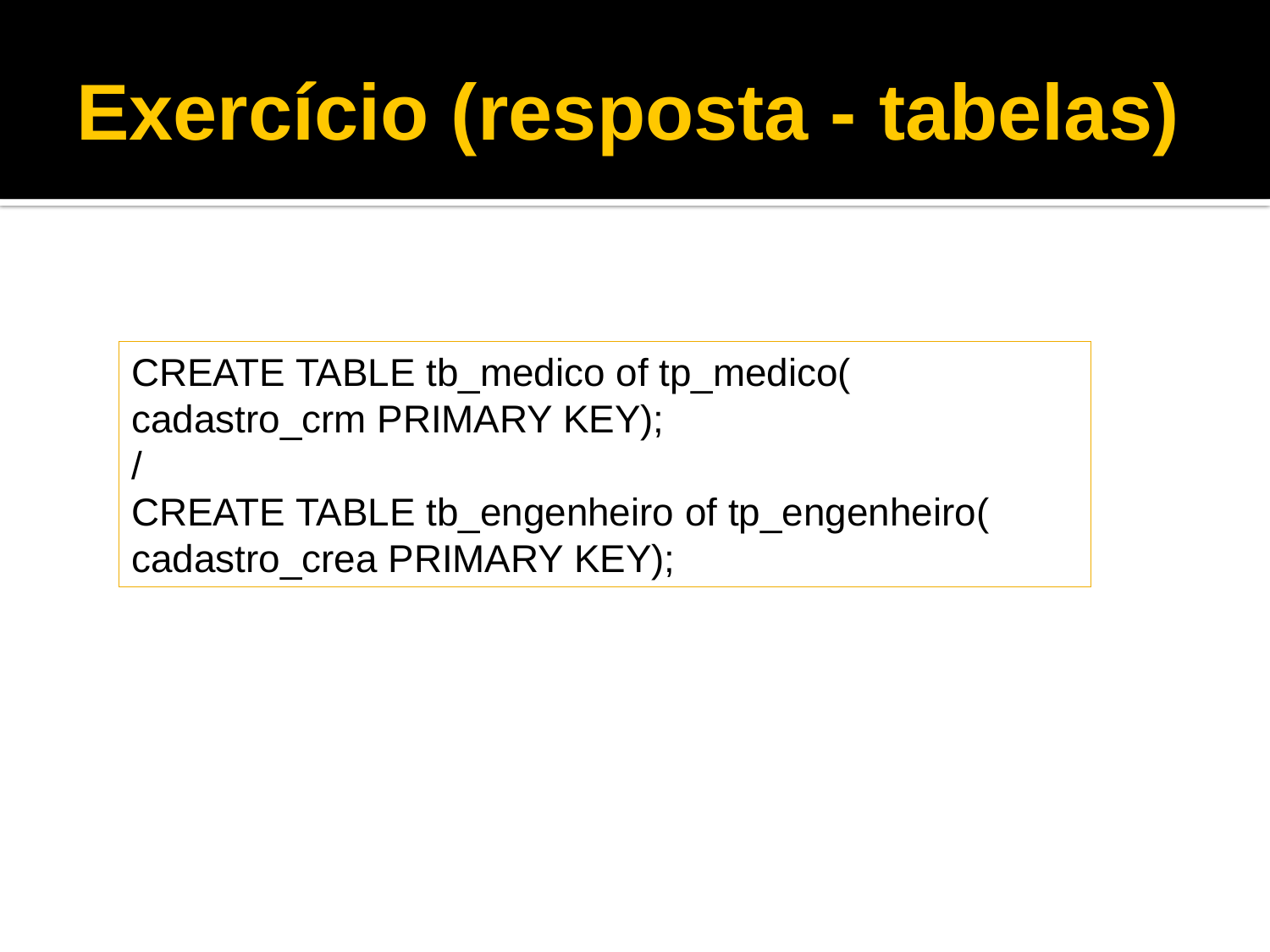

# Exercício (resposta - tabelas)
CREATE TABLE tb_medico of tp_medico(
cadastro_crm PRIMARY KEY);
/
CREATE TABLE tb_engenheiro of tp_engenheiro(
cadastro_crea PRIMARY KEY);